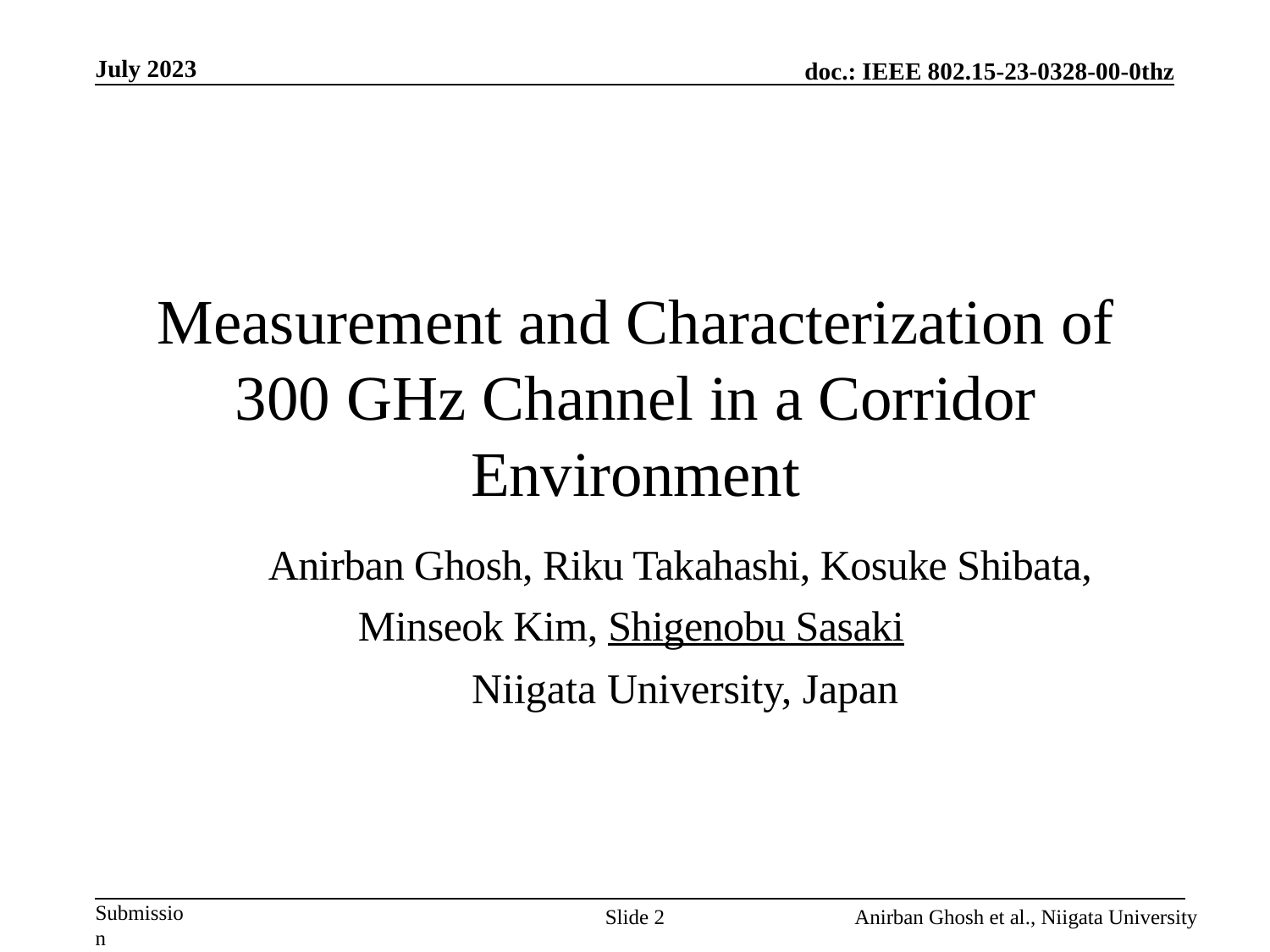

# Measurement and Characterization of 300 GHz Channel in a Corridor Environment
Anirban Ghosh, Riku Takahashi, Kosuke Shibata, Minseok Kim, Shigenobu Sasaki
 Niigata University, Japan
Slide 2